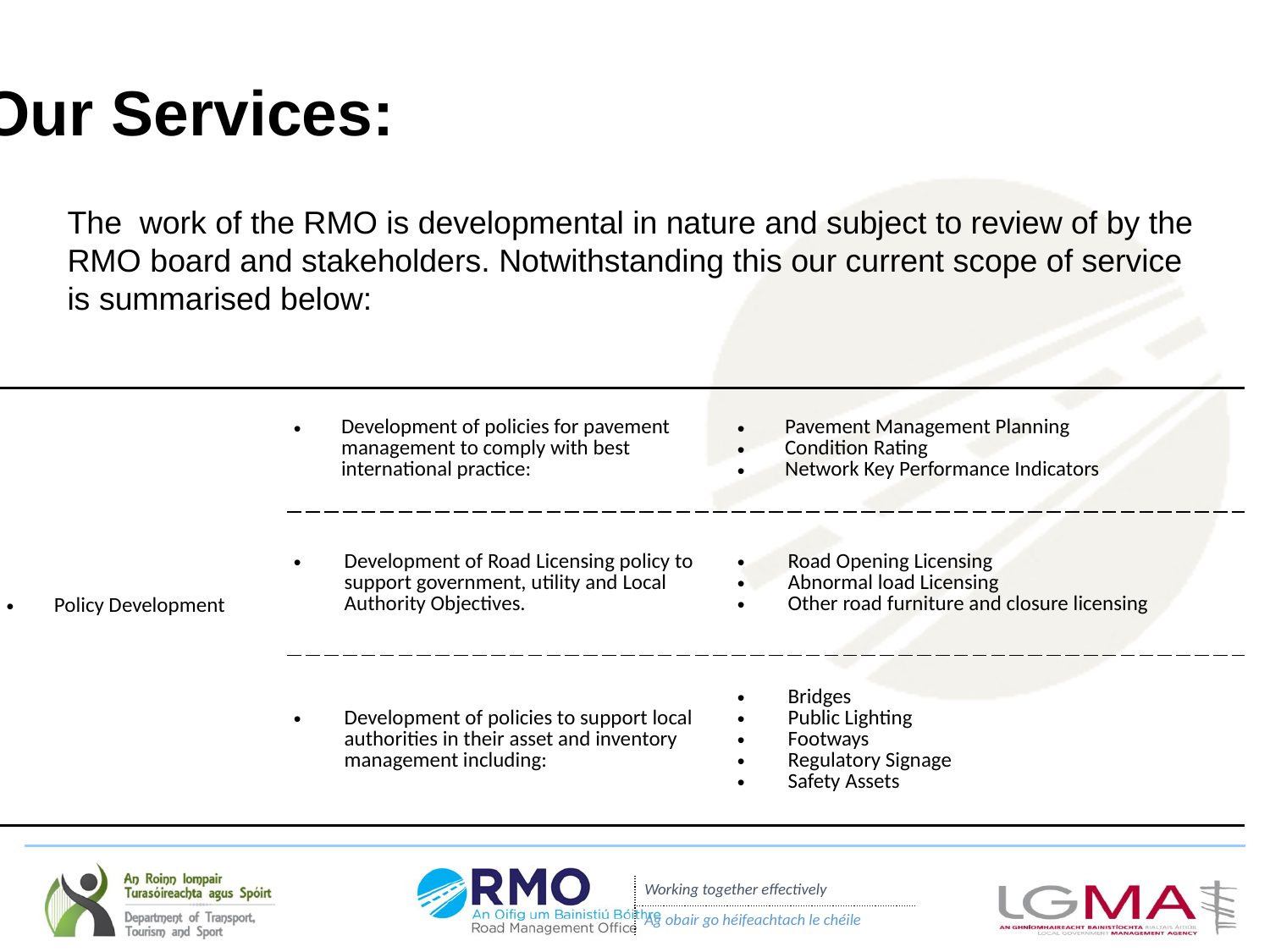

Our Services:
The  work of the RMO is developmental in nature and subject to review of by the RMO board and stakeholders. Notwithstanding this our current scope of service is summarised below:
| Policy Development | Development of policies for pavement management to comply with best international practice: | Pavement Management Planning Condition Rating Network Key Performance Indicators |
| --- | --- | --- |
|  | Development of Road Licensing policy to support government, utility and Local Authority Objectives. | Road Opening Licensing Abnormal load Licensing Other road furniture and closure licensing |
|  | Development of policies to support local authorities in their asset and inventory management including: | Bridges Public Lighting Footways Regulatory Signage Safety Assets |